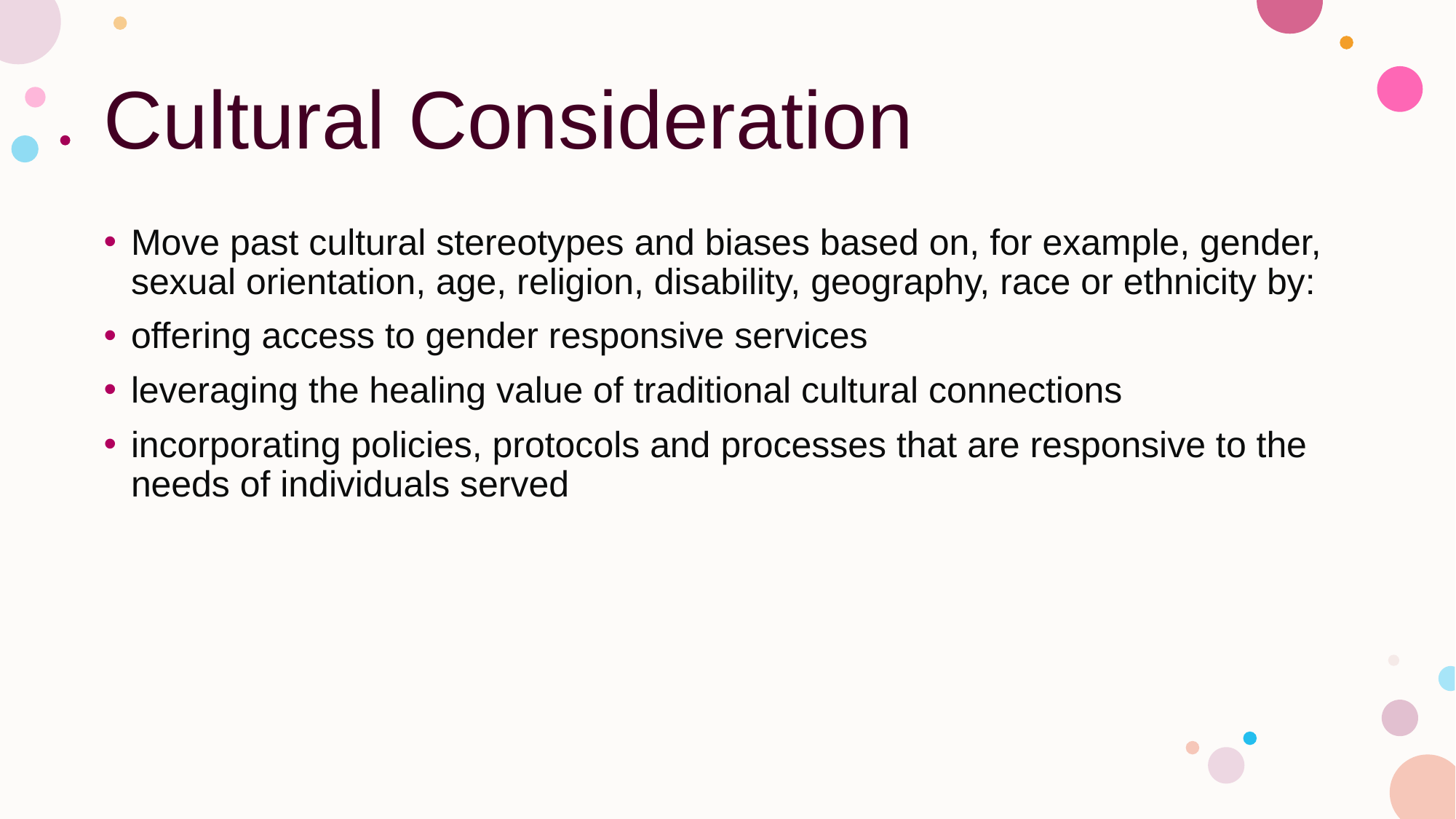

# Cultural Consideration
Move past cultural stereotypes and biases based on, for example, gender, sexual orientation, age, religion, disability, geography, race or ethnicity by:
offering access to gender responsive services
leveraging the healing value of traditional cultural connections
incorporating policies, protocols and processes that are responsive to the needs of individuals served